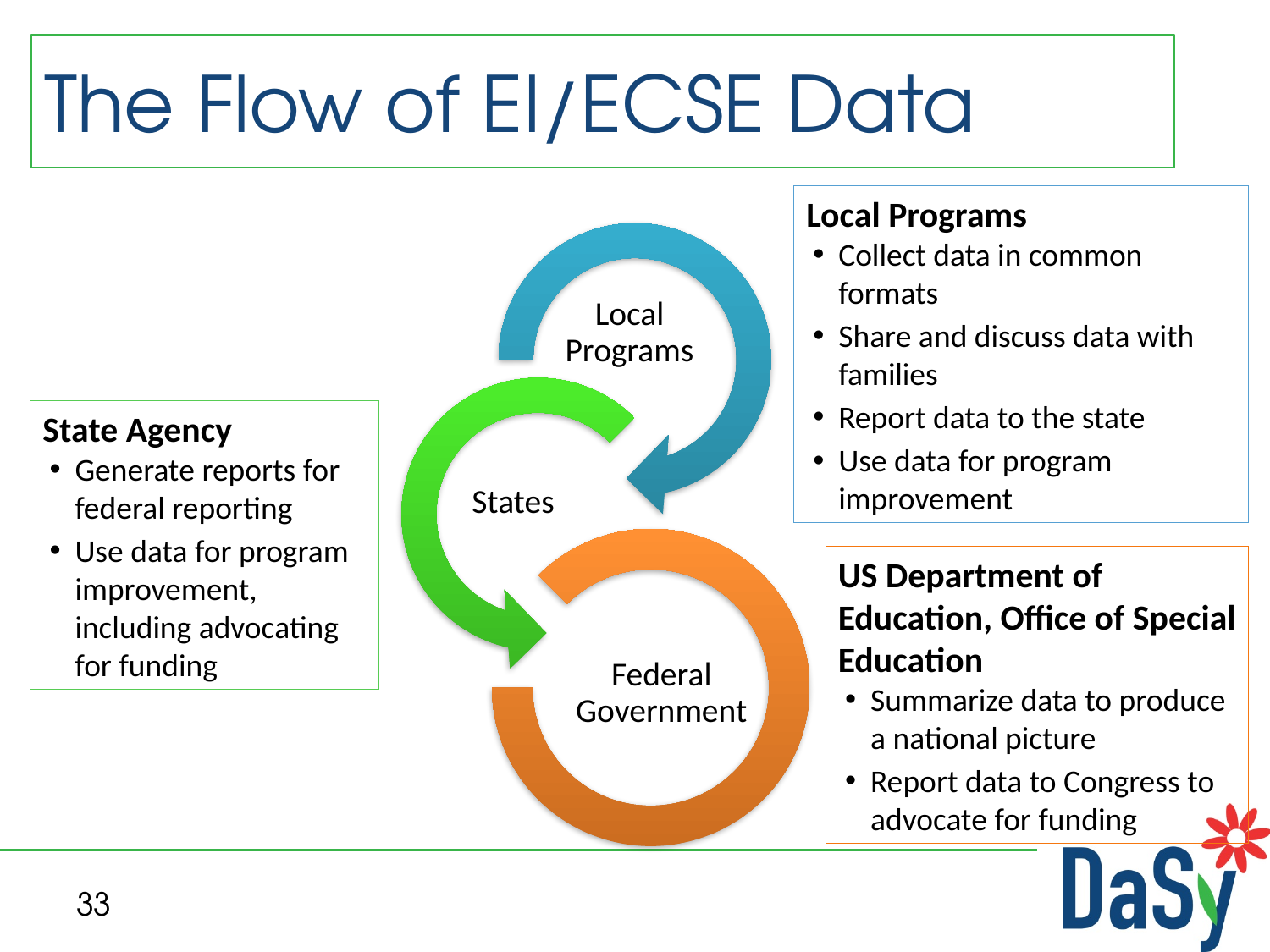

# The Flow of EI/ECSE Data
Local Programs
Collect data in common formats
Share and discuss data with families
Report data to the state
Use data for program improvement

Local Programs
State Agency
Generate reports for federal reporting
Use data for program improvement, including advocating for funding
States
US Department of Education, Office of Special Education
Summarize data to produce a national picture
Report data to Congress to advocate for funding
Federal Government
33